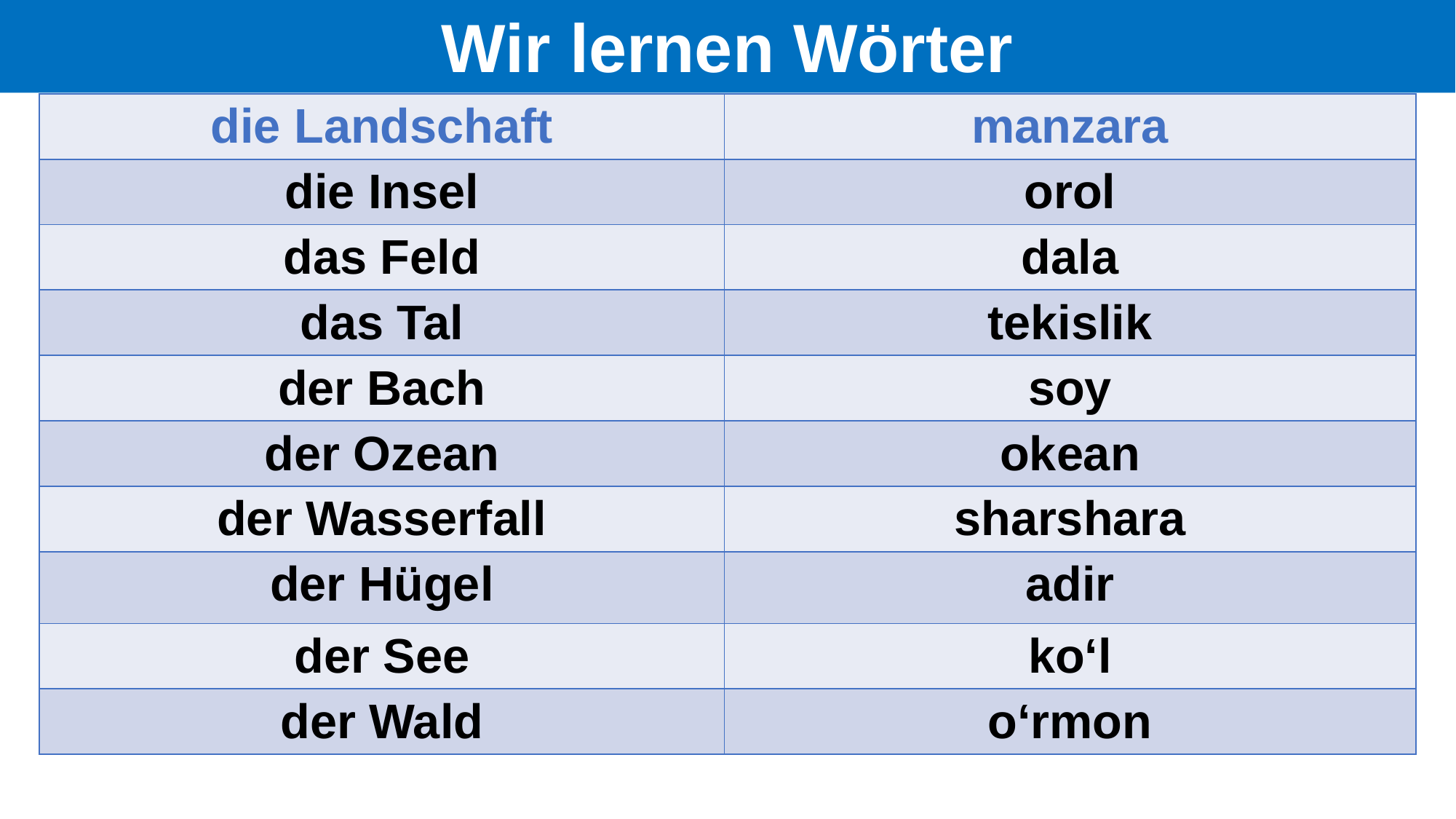

# Wir lernen Wörter

| die Landschaft | manzara |
| --- | --- |
| die Insel | orol |
| das Feld | dala |
| das Tal | tekislik |
| der Bach | soy |
| der Ozean | okean |
| der Wasserfall | sharshara |
| der Hügel | adir |
| der See | ko‘l |
| der Wald | o‘rmon |